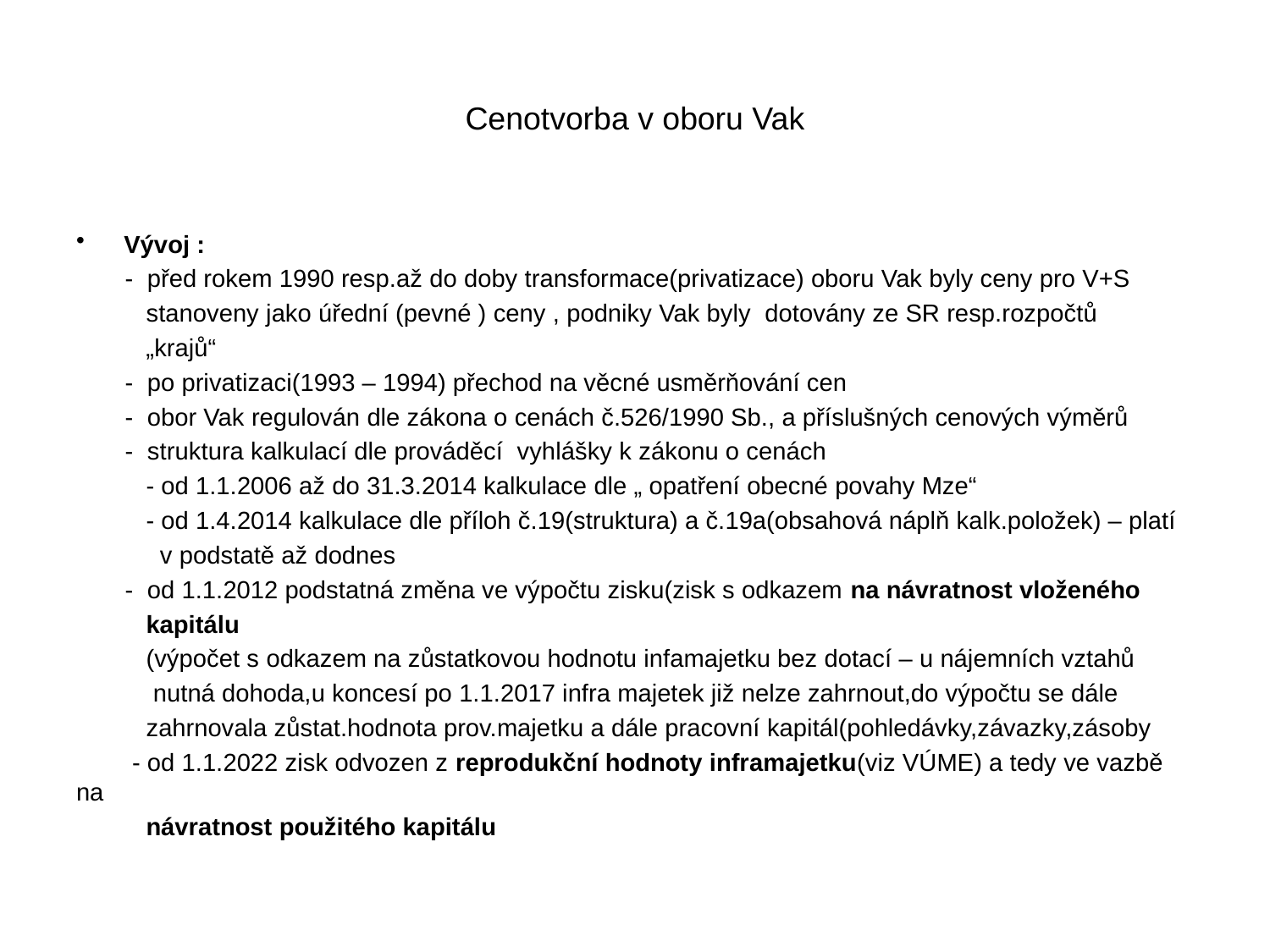

# Cenotvorba v oboru Vak
Vývoj :
       -  před rokem 1990 resp.až do doby transformace(privatizace) oboru Vak byly ceny pro V+S
          stanoveny jako úřední (pevné ) ceny , podniky Vak byly  dotovány ze SR resp.rozpočtů
          „krajů“
       -  po privatizaci(1993 – 1994) přechod na věcné usměrňování cen
       -  obor Vak regulován dle zákona o cenách č.526/1990 Sb., a příslušných cenových výměrů
       -  struktura kalkulací dle prováděcí  vyhlášky k zákonu o cenách
          - od 1.1.2006 až do 31.3.2014 kalkulace dle „ opatření obecné povahy Mze“
          - od 1.4.2014 kalkulace dle příloh č.19(struktura) a č.19a(obsahová náplň kalk.položek) – platí
            v podstatě až dodnes
       -  od 1.1.2012 podstatná změna ve výpočtu zisku(zisk s odkazem na návratnost vloženého
          kapitálu
          (výpočet s odkazem na zůstatkovou hodnotu infamajetku bez dotací – u nájemních vztahů
           nutná dohoda,u koncesí po 1.1.2017 infra majetek již nelze zahrnout,do výpočtu se dále
          zahrnovala zůstat.hodnota prov.majetku a dále pracovní kapitál(pohledávky,závazky,zásoby
        - od 1.1.2022 zisk odvozen z reprodukční hodnoty inframajetku(viz VÚME) a tedy ve vazbě na
          návratnost použitého kapitálu